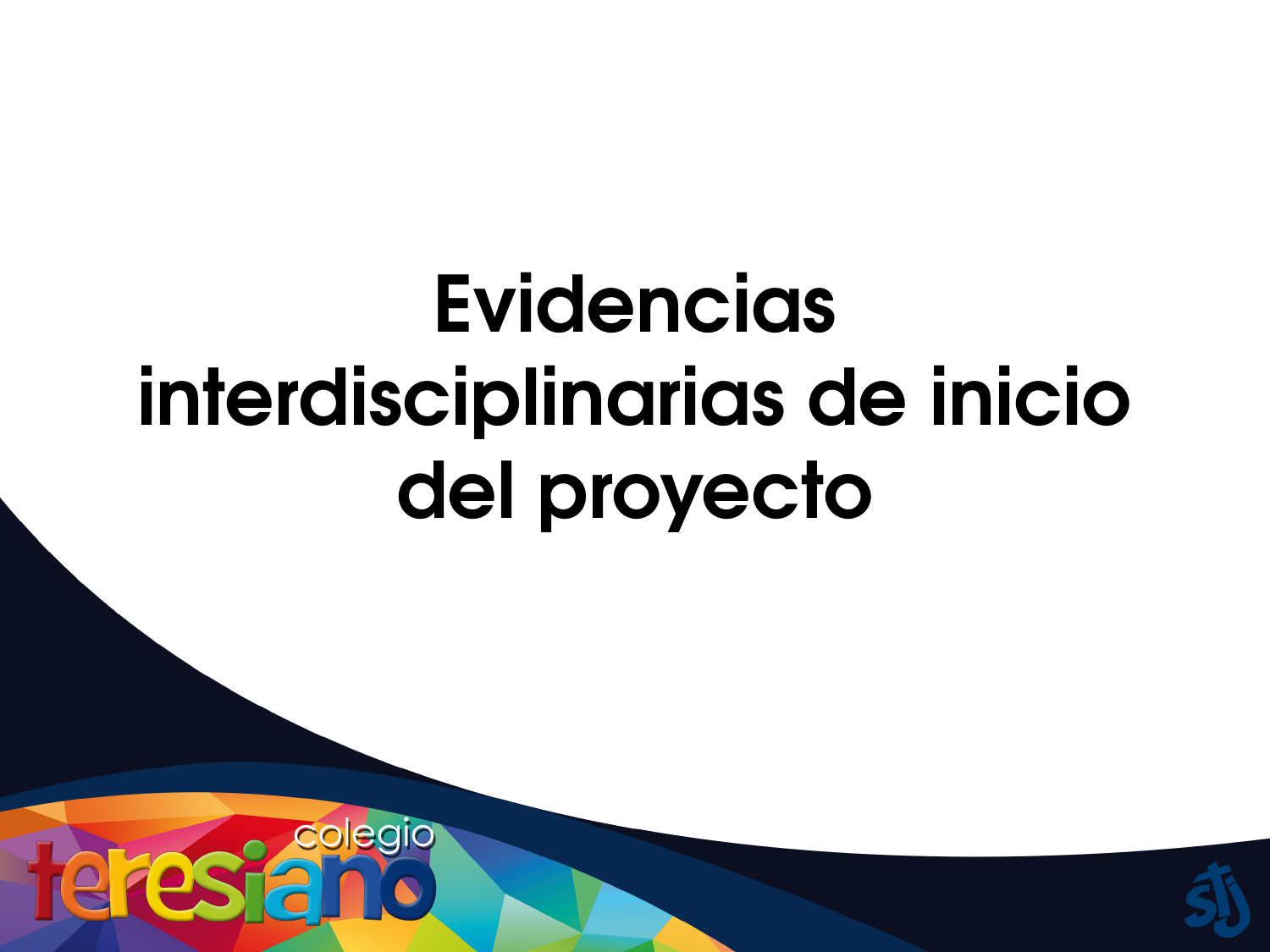

# Evidencias interdisciplinarias de inicio del proyecto